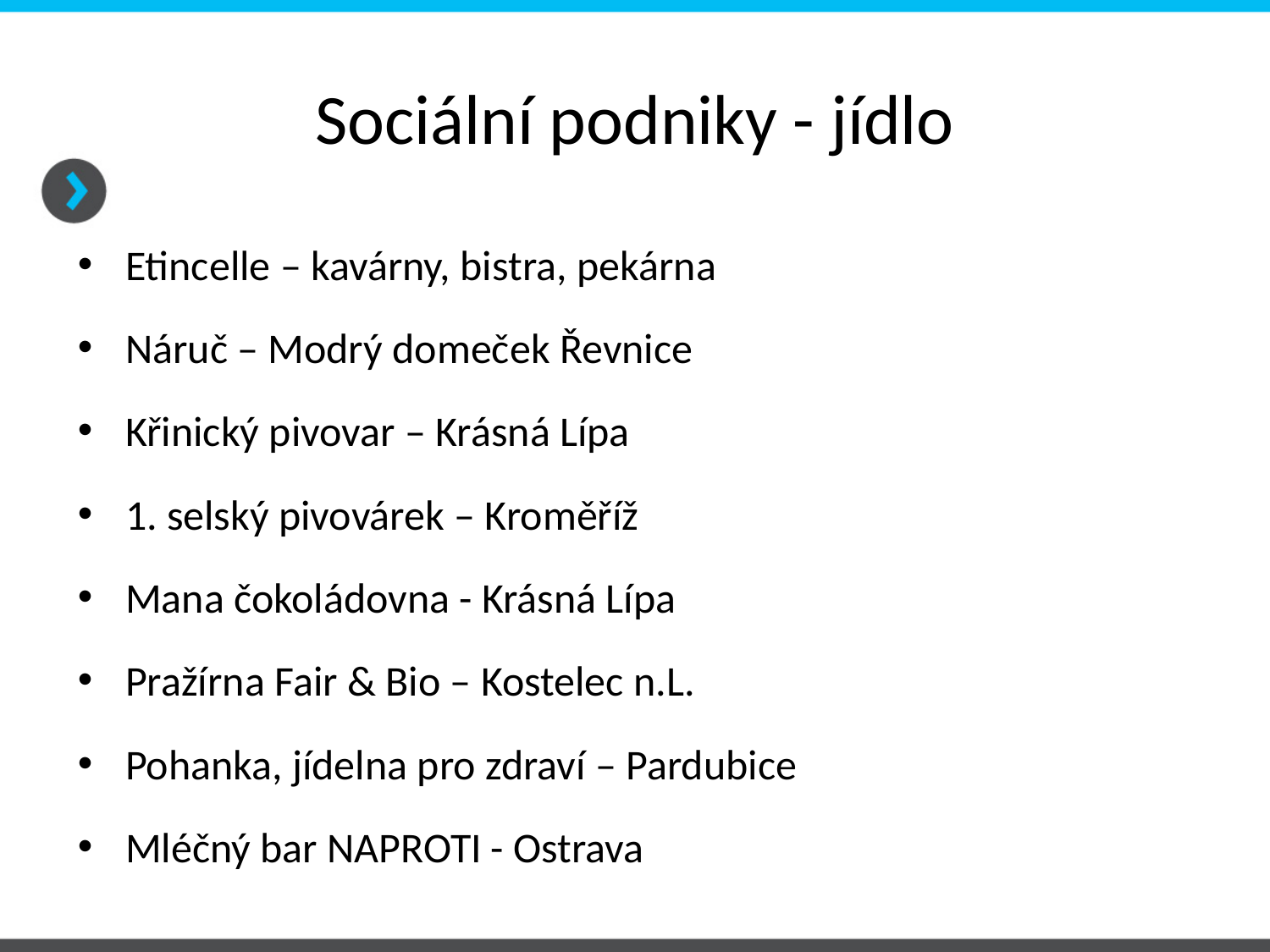

# Sociální podniky - jídlo
Etincelle – kavárny, bistra, pekárna
Náruč – Modrý domeček Řevnice
Křinický pivovar – Krásná Lípa
1. selský pivovárek – Kroměříž
Mana čokoládovna - Krásná Lípa
Pražírna Fair & Bio – Kostelec n.L.
Pohanka, jídelna pro zdraví – Pardubice
Mléčný bar NAPROTI - Ostrava